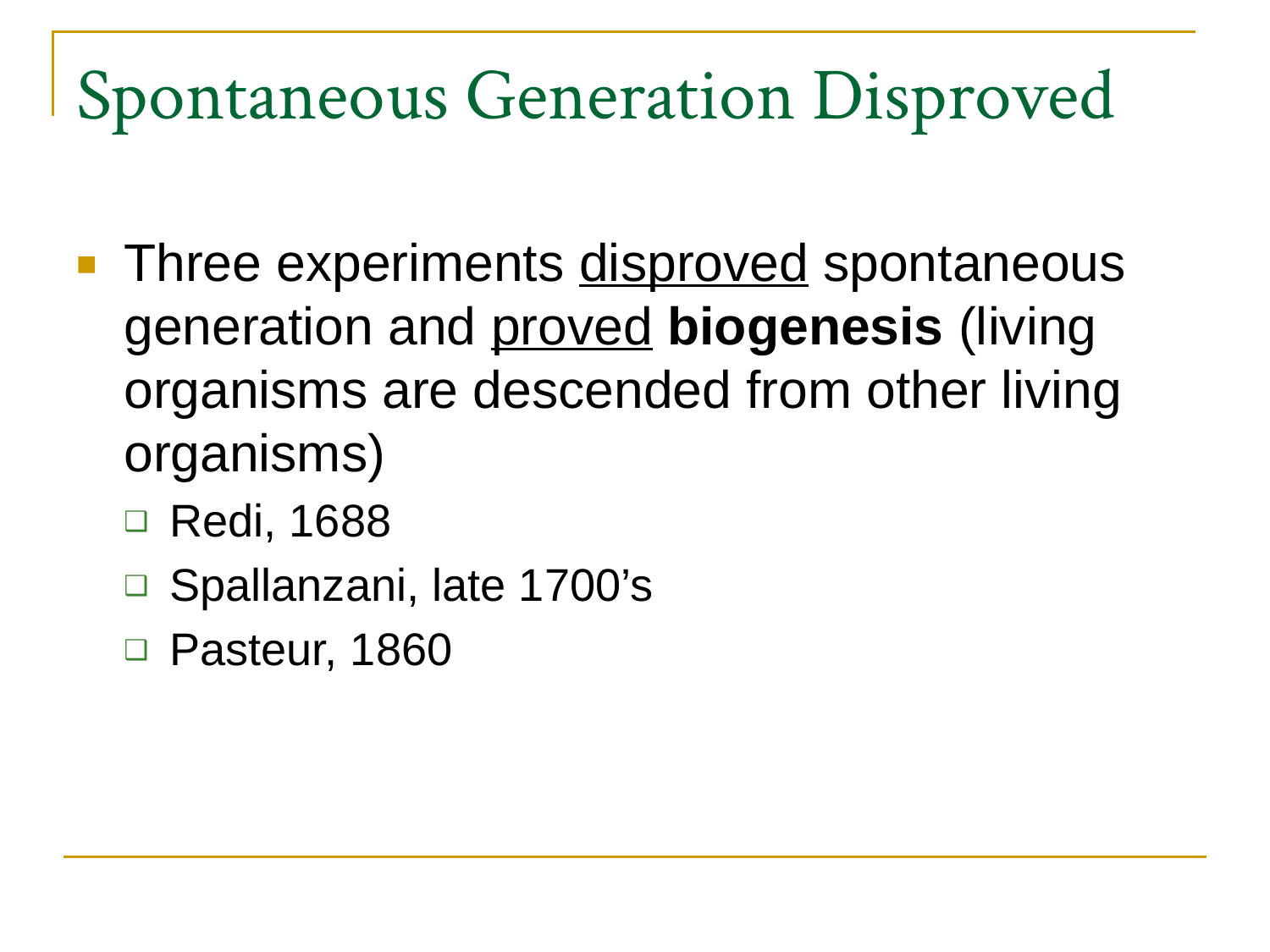

# Spontaneous Generation Disproved
Three experiments disproved spontaneous generation and proved biogenesis (living organisms are descended from other living organisms)
Redi, 1688
Spallanzani, late 1700’s
Pasteur, 1860